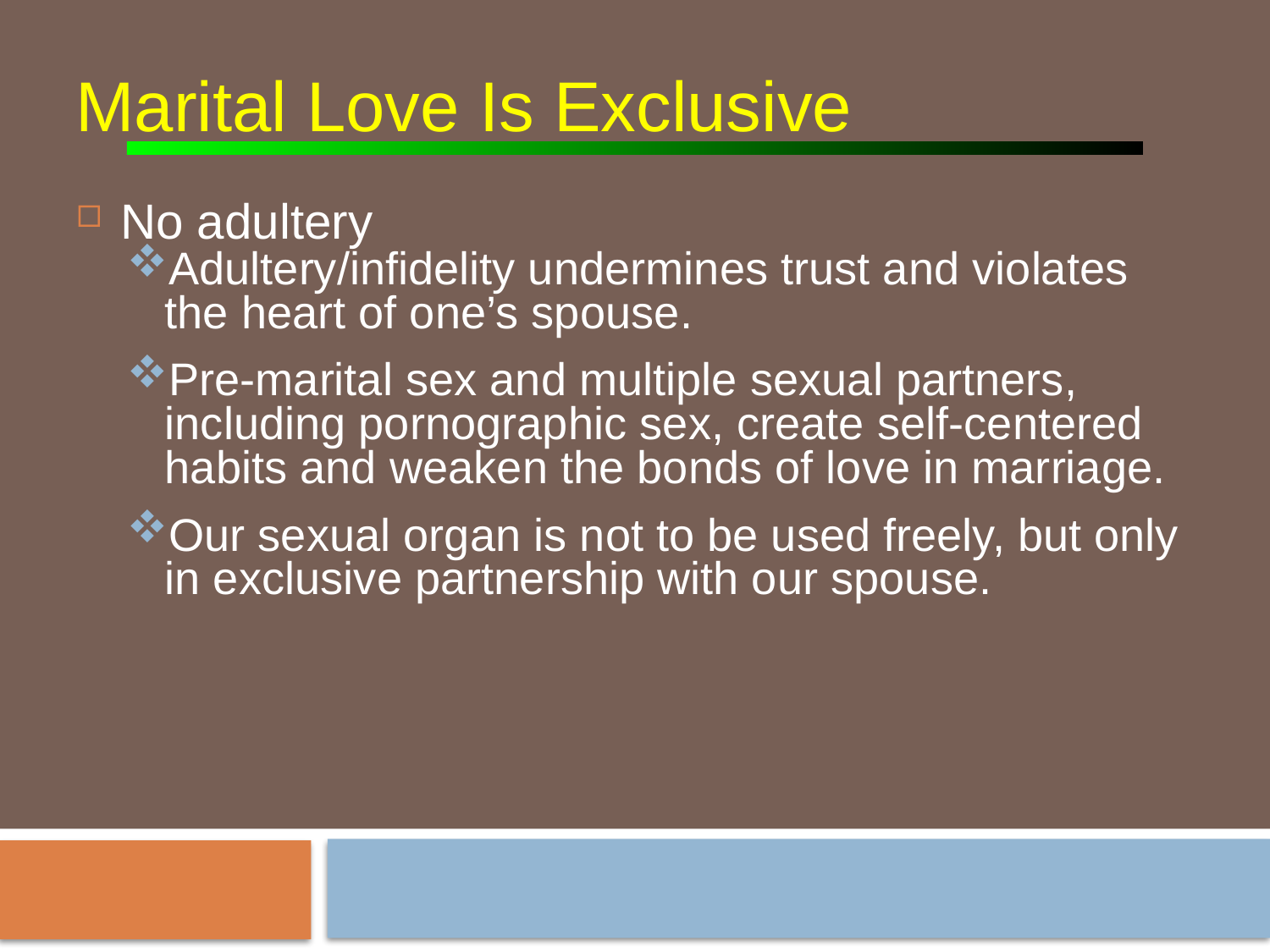

Marital Love Is Exclusive

No adultery
Adultery/infidelity undermines trust and violates the heart of one’s spouse.
Pre-marital sex and multiple sexual partners, including pornographic sex, create self-centered habits and weaken the bonds of love in marriage.
Our sexual organ is not to be used freely, but only in exclusive partnership with our spouse.